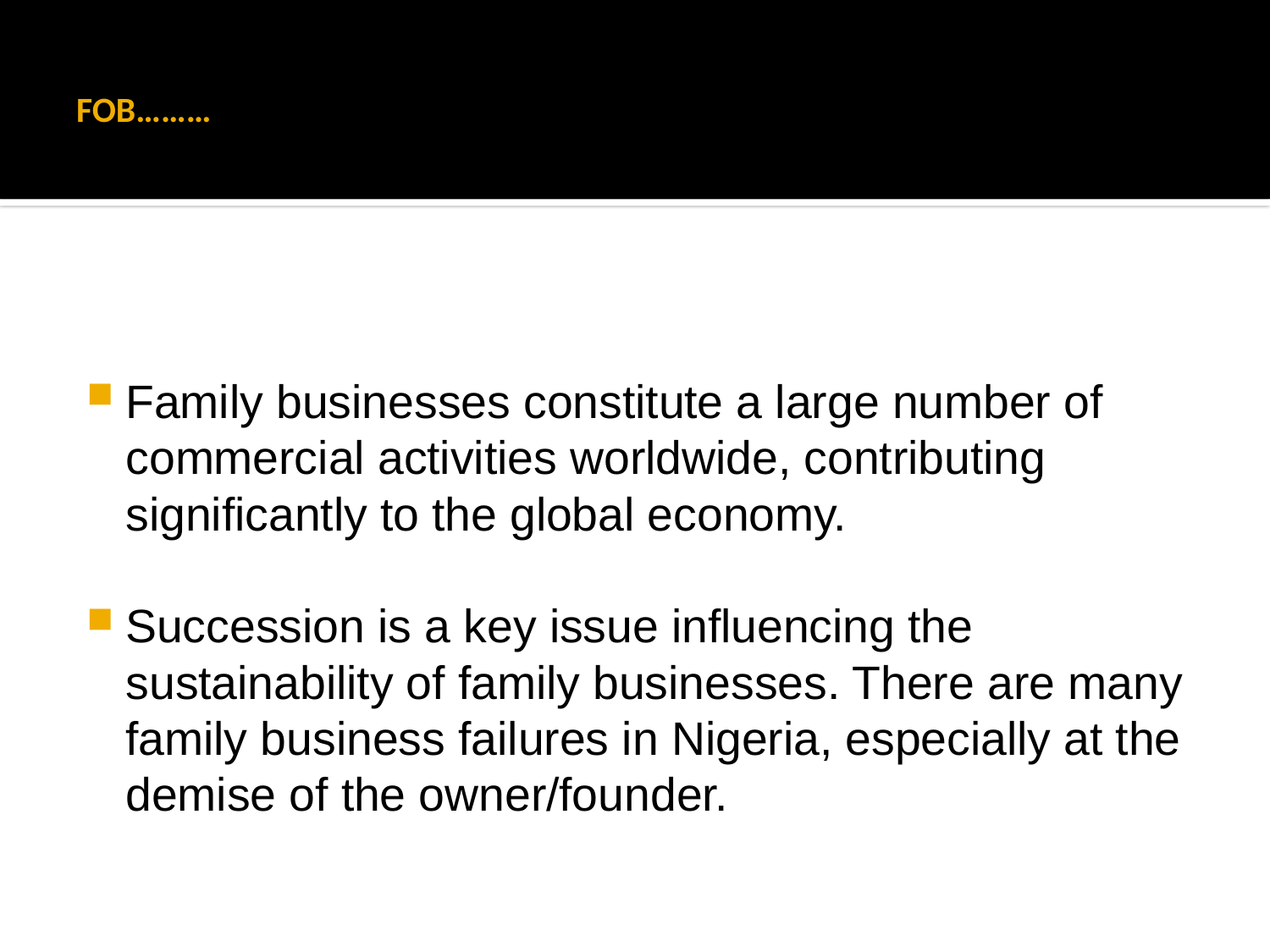

# FOB………

Family businesses constitute a large number of commercial activities worldwide, contributing significantly to the global economy.

Succession is a key issue influencing the sustainability of family businesses. There are many family business failures in Nigeria, especially at the demise of the owner/founder.